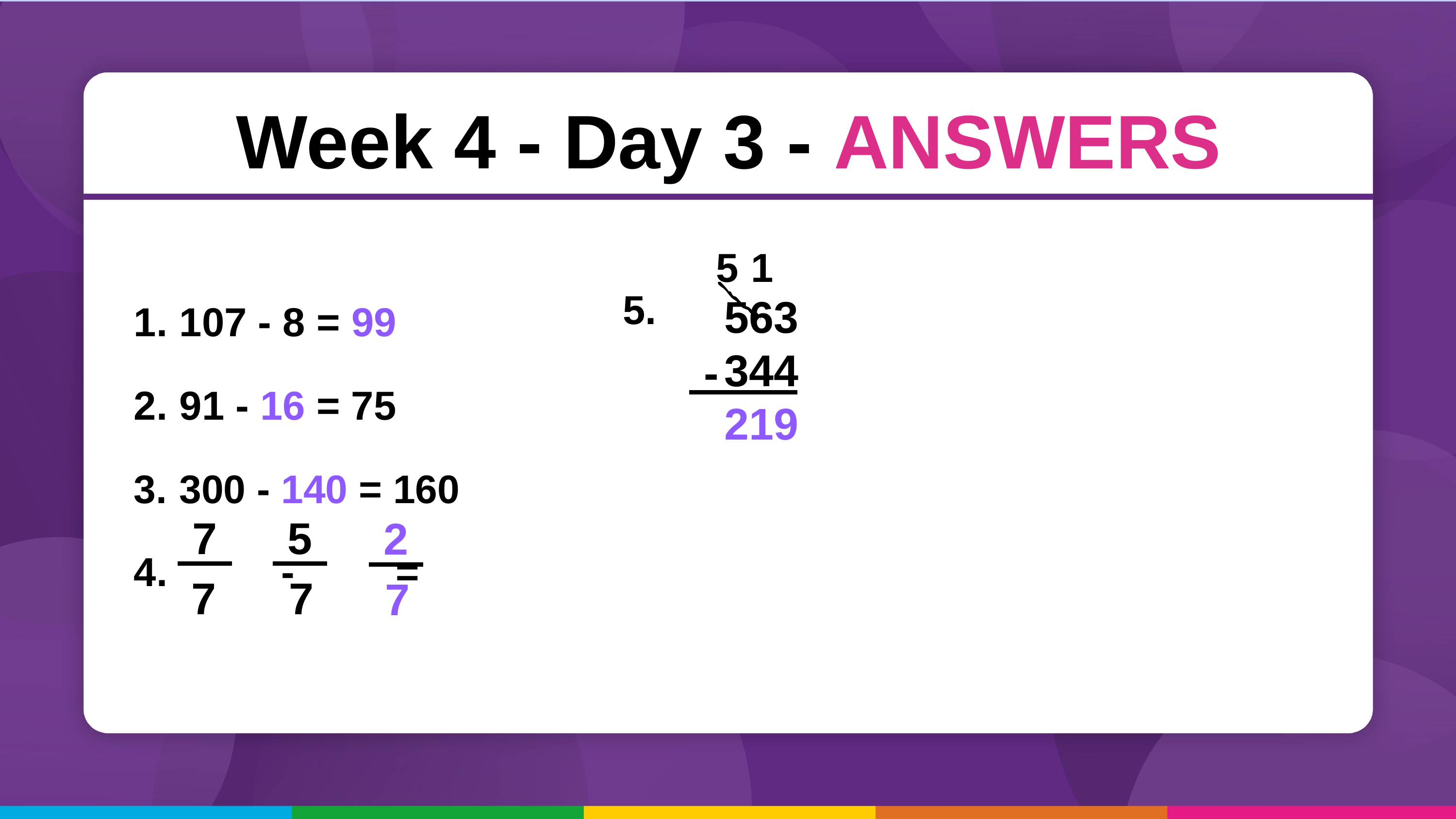

Week 4 - Day 3 - ANSWERS
5
1
5.

 107 - 8 = 99
 91 - 16 = 75
 300 - 140 = 160
          -         =

563
344
219

-
7
5
2
7
7
7